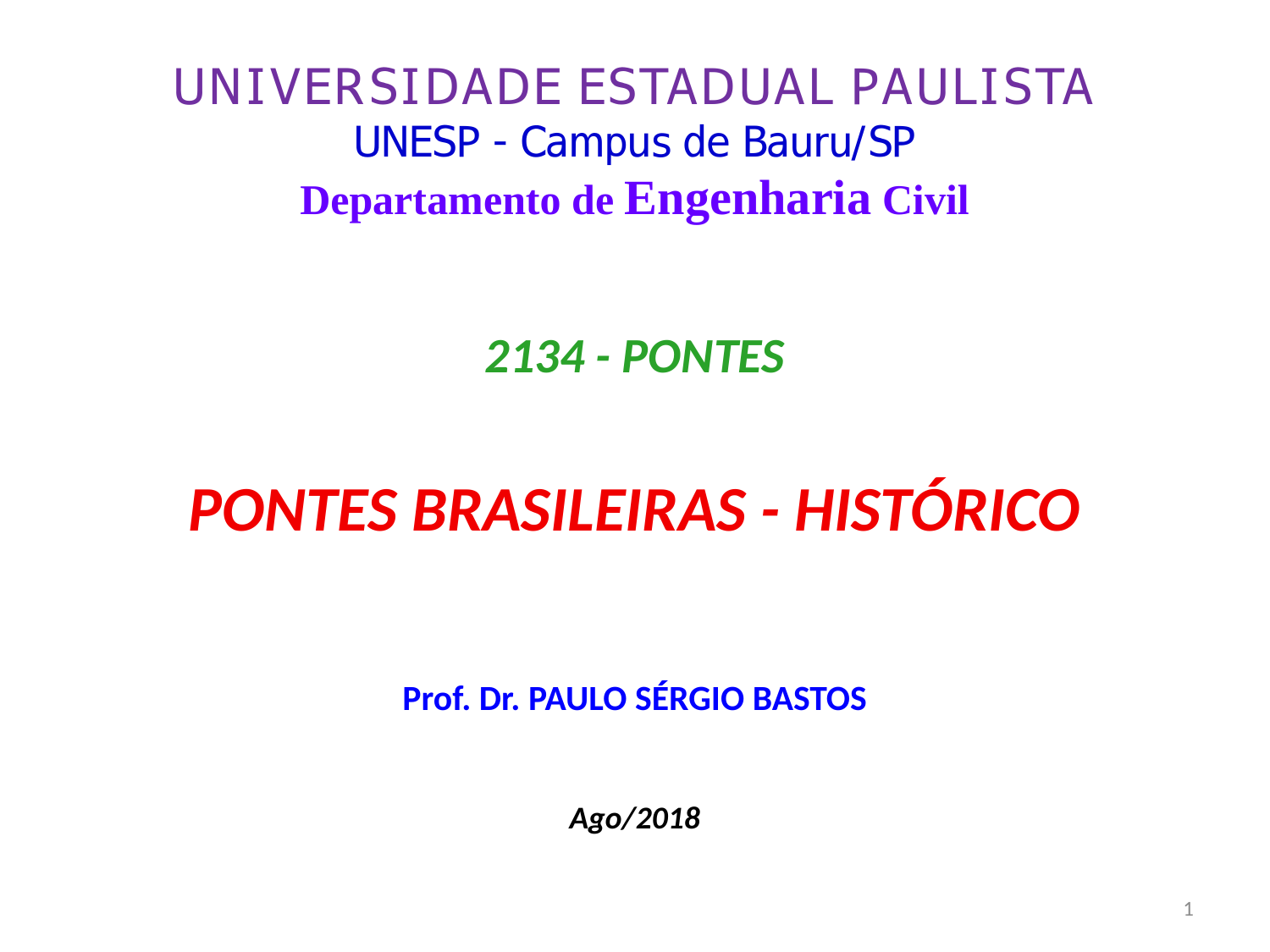

UNIVERSIDADE ESTADUAL PAULISTA
UNESP - Campus de Bauru/SP
Departamento de Engenharia Civil

2134 - PONTES

PONTES BRASILEIRAS - HISTÓRICO

Prof. Dr. PAULO SÉRGIO BASTOS

Ago/2018
1